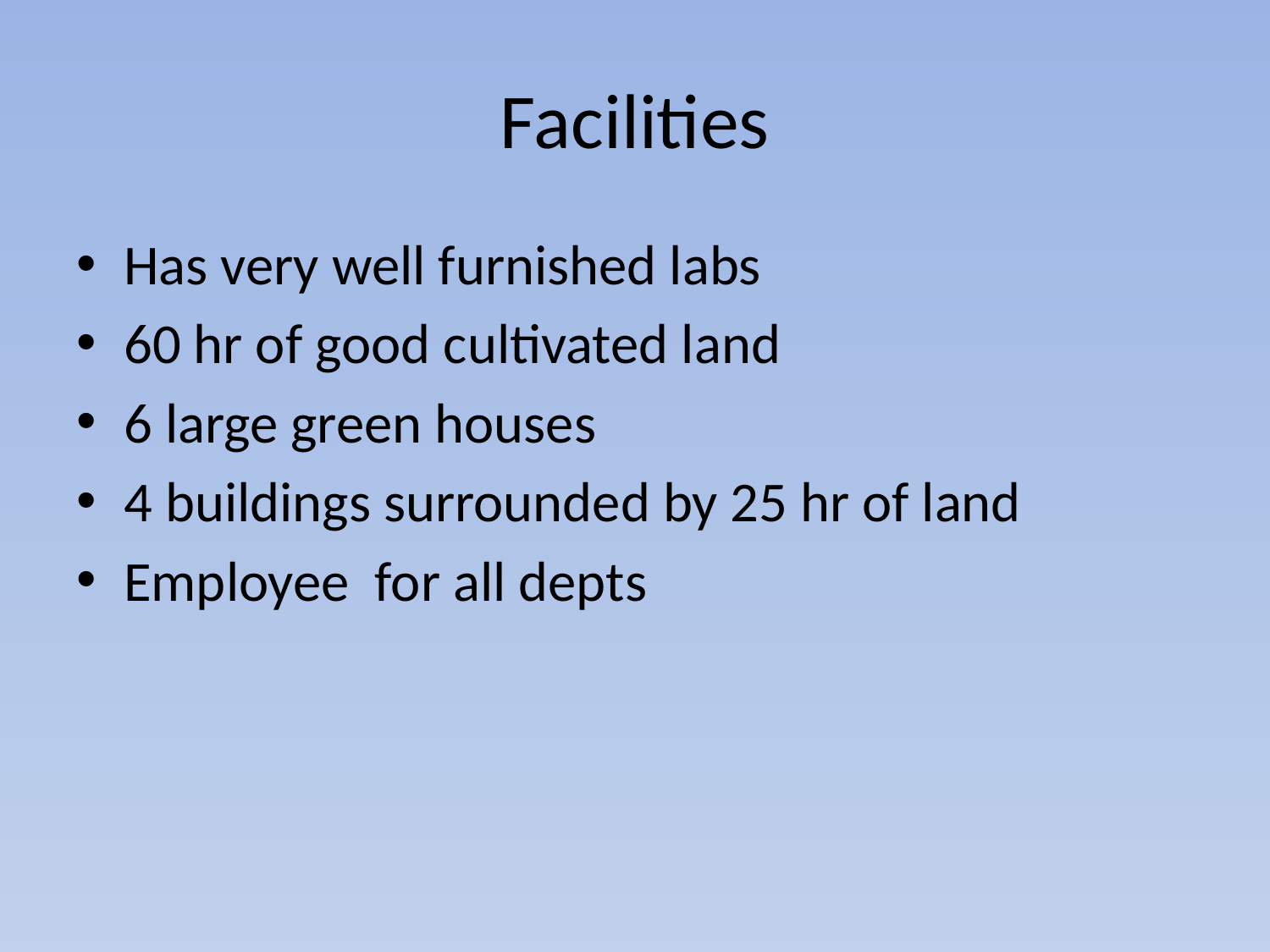

# Facilities
Has very well furnished labs
60 hr of good cultivated land
6 large green houses
4 buildings surrounded by 25 hr of land
Employee  for all depts